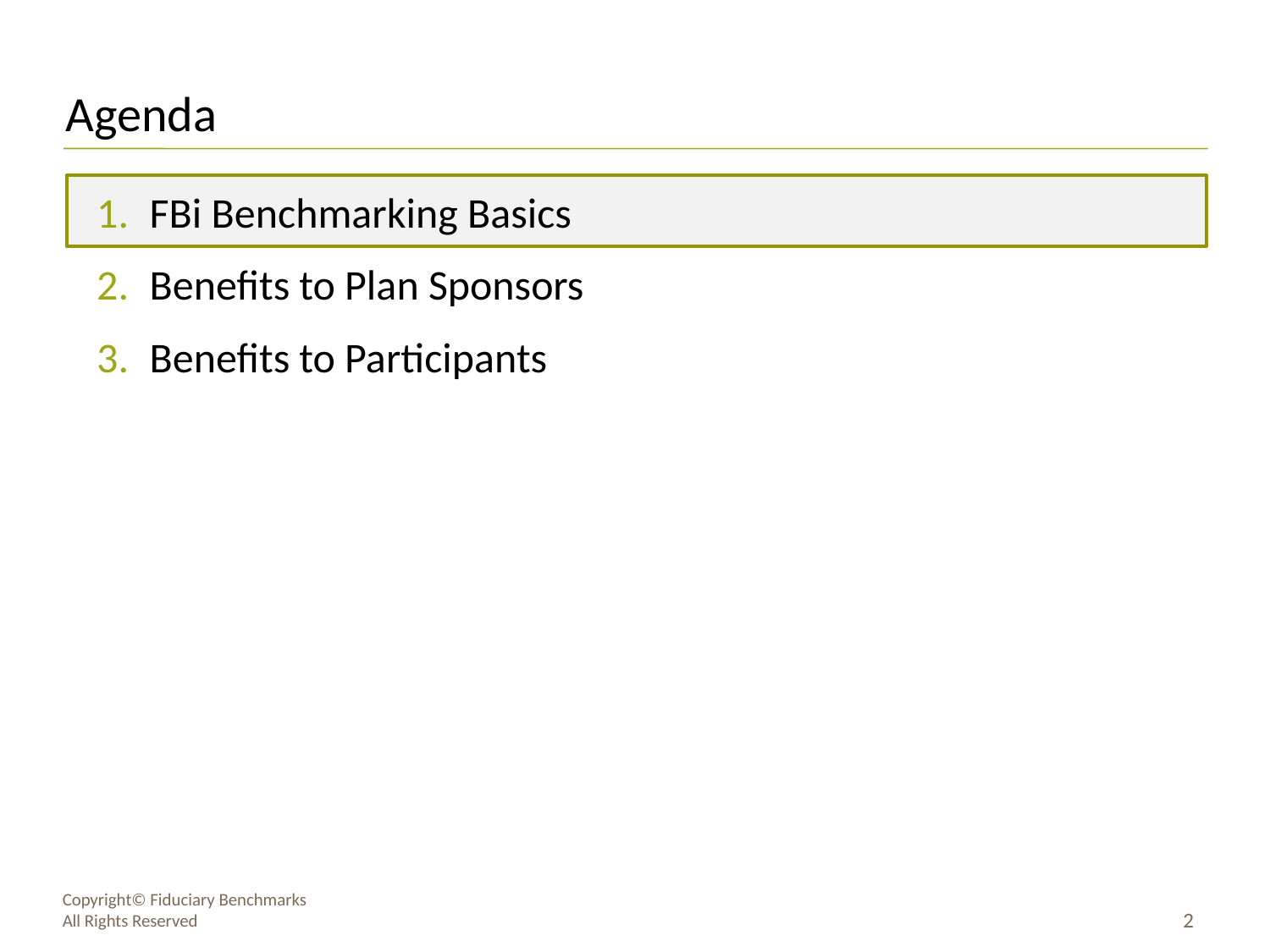

Agenda

FBi Benchmarking Basics
Benefits to Plan Sponsors
Benefits to Participants
2